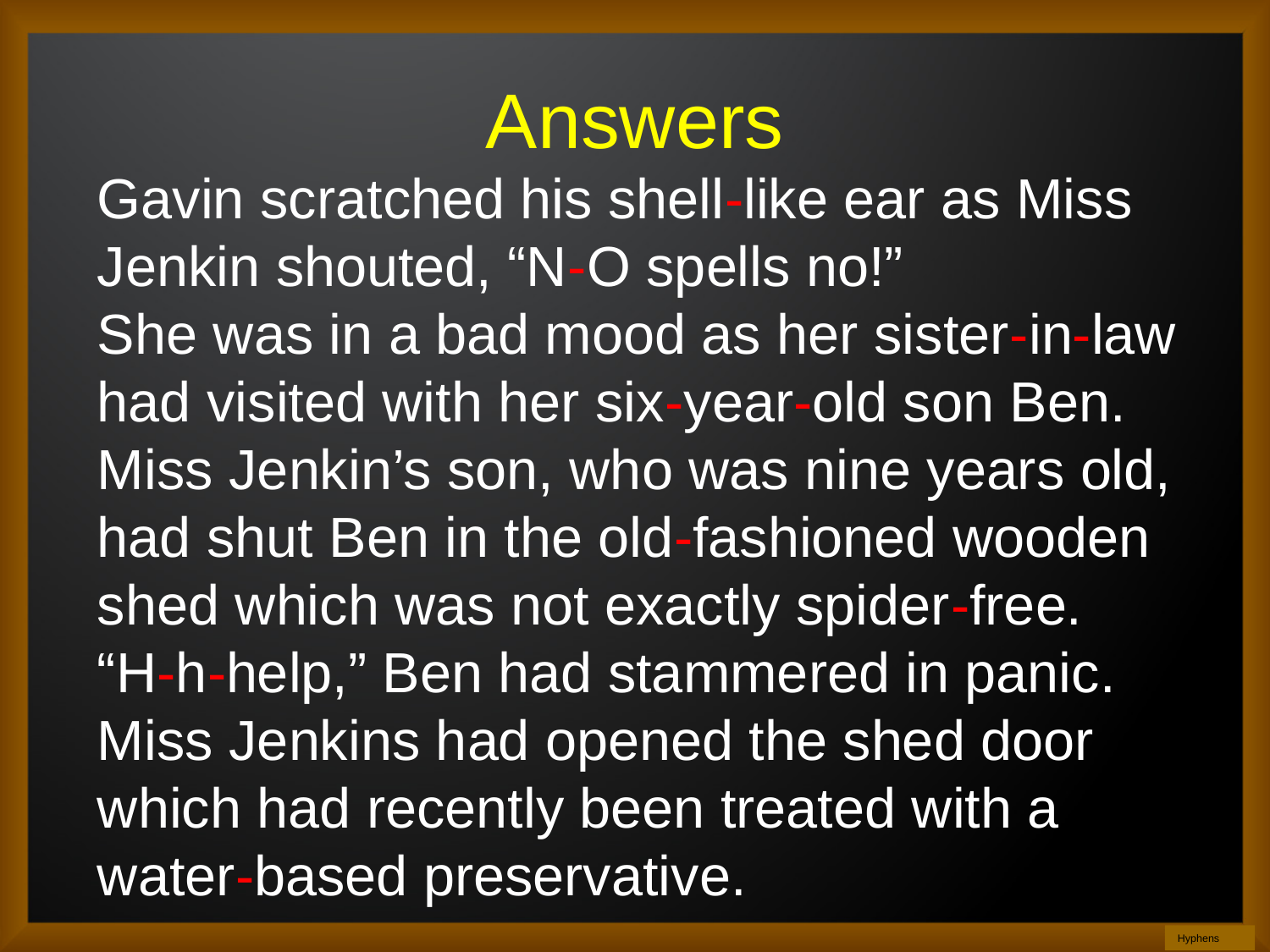

# Answers
Gavin scratched his shell-like ear as Miss Jenkin shouted, “N-O spells no!”
She was in a bad mood as her sister-in-law had visited with her six-year-old son Ben. Miss Jenkin’s son, who was nine years old, had shut Ben in the old-fashioned wooden shed which was not exactly spider-free.
“H-h-help,” Ben had stammered in panic. Miss Jenkins had opened the shed door which had recently been treated with a water-based preservative.

Hyphens